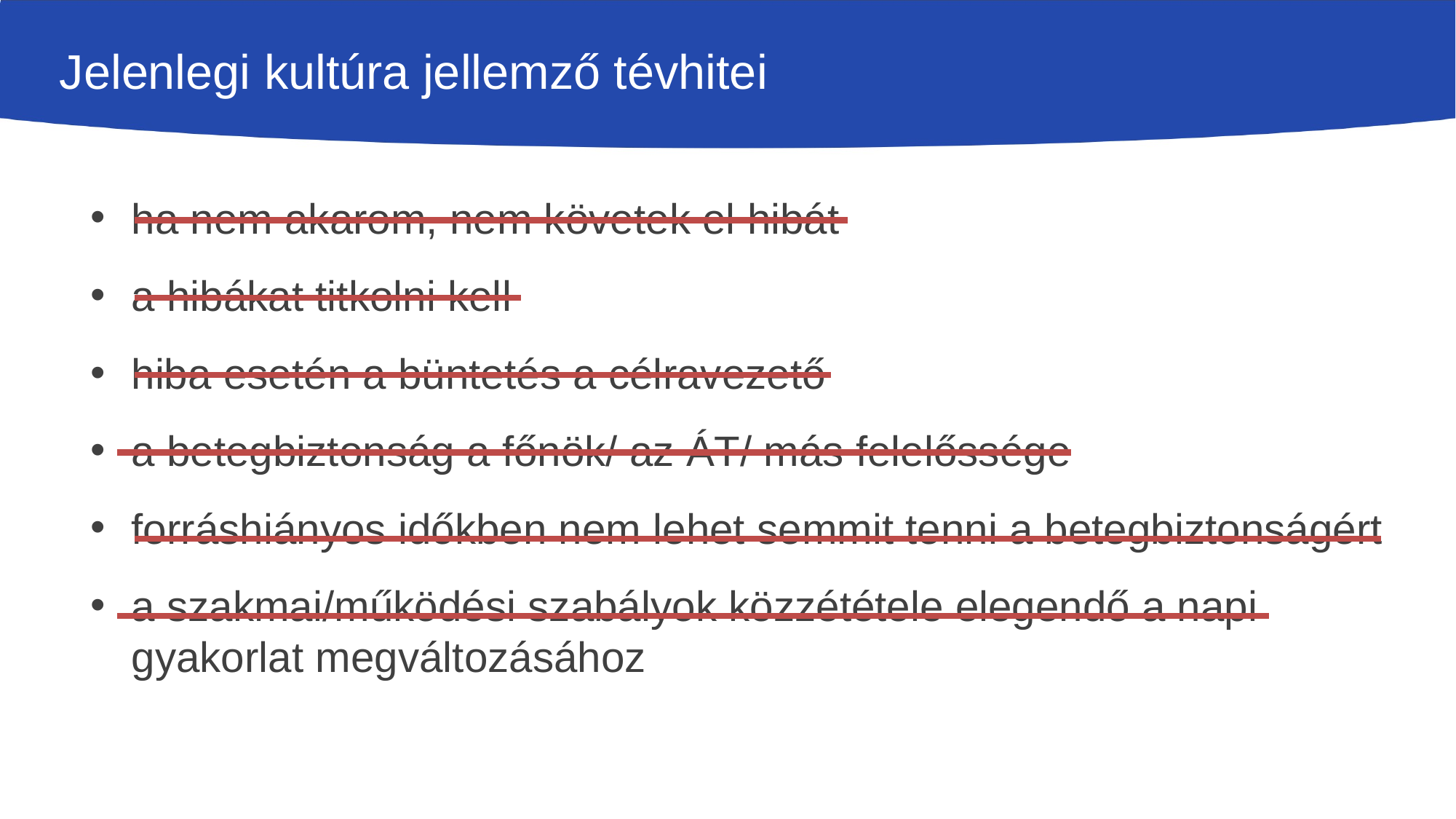

# Jelenlegi kultúra jellemző tévhitei
ha nem akarom, nem követek el hibát
a hibákat titkolni kell
hiba esetén a büntetés a célravezető
a betegbiztonság a főnök/ az ÁT/ más felelőssége
forráshiányos időkben nem lehet semmit tenni a betegbiztonságért
a szakmai/működési szabályok közzététele elegendő a napi gyakorlat megváltozásához